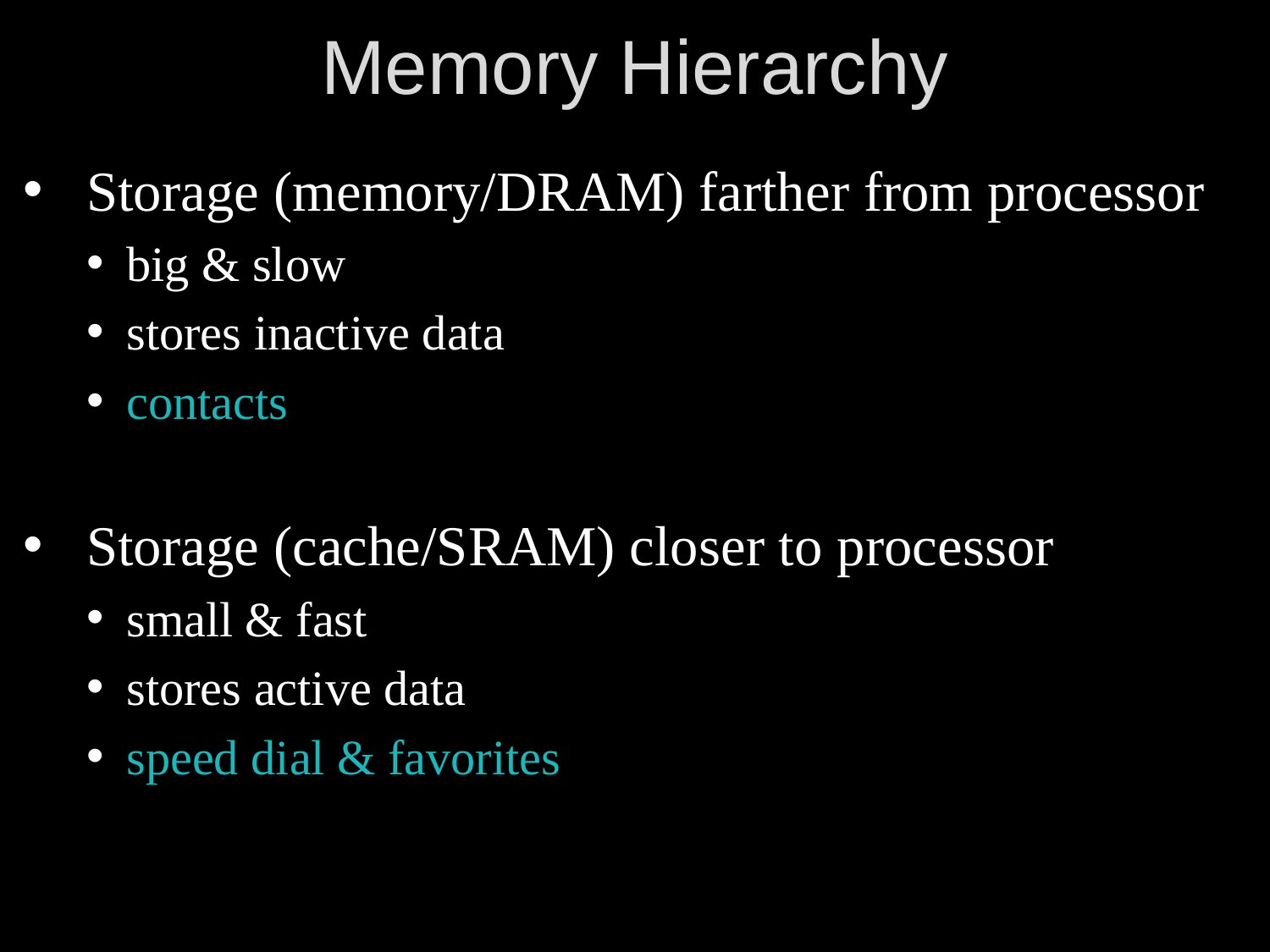

# Memory Hierarchy
Storage (memory/DRAM) farther from processor
big & slow
stores inactive data
contacts

Storage (cache/SRAM) closer to processor
small & fast
stores active data
speed dial & favorites